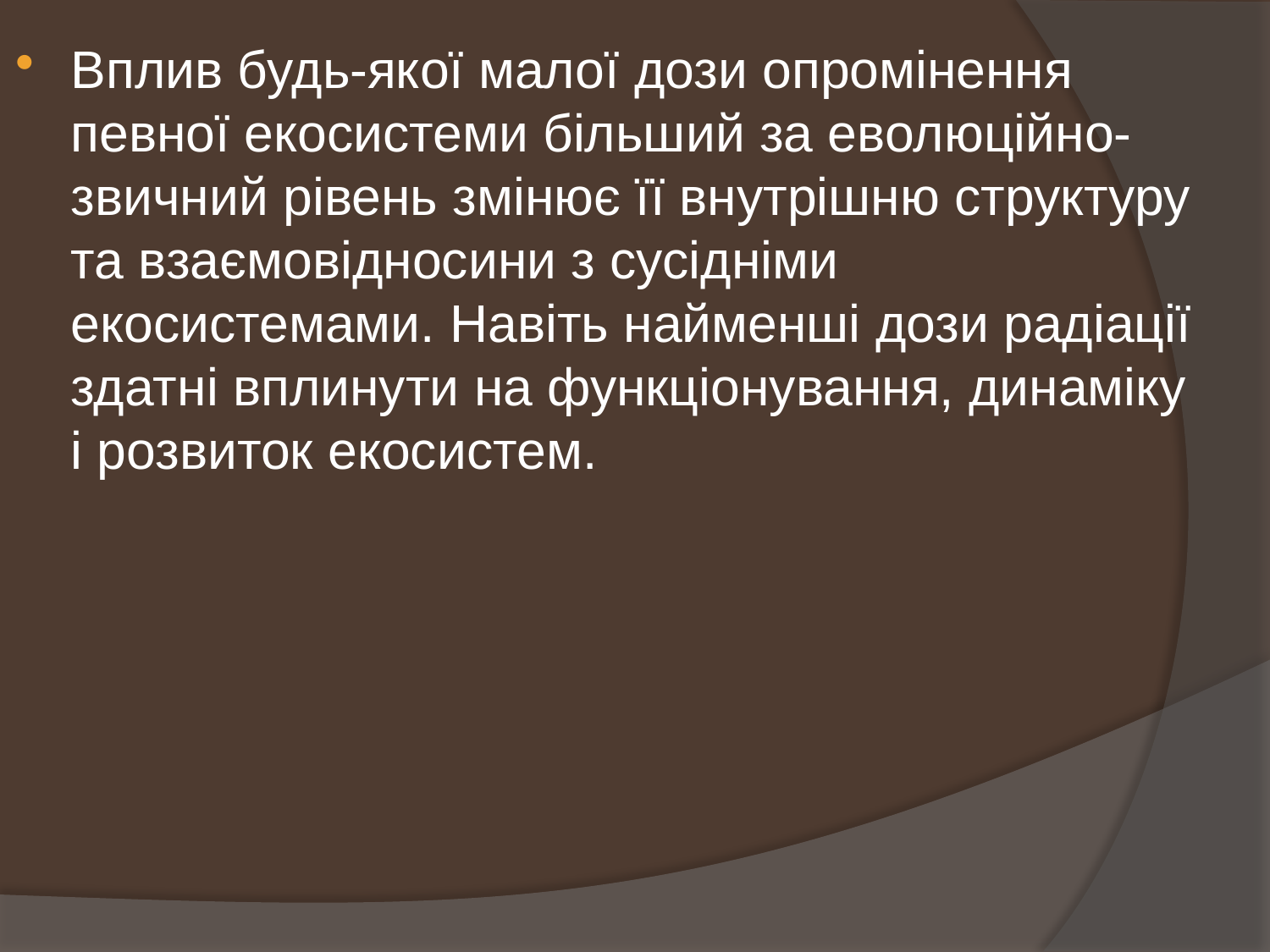

Вплив будь-якої малої дози опромінення певної екосистеми більший за еволюційно-звичний рівень змінює її внутрішню структуру та взаємовідносини з сусідніми екосистемами. Навіть найменші дози радіації здатні вплинути на функціонування, динаміку і розвиток екосистем.